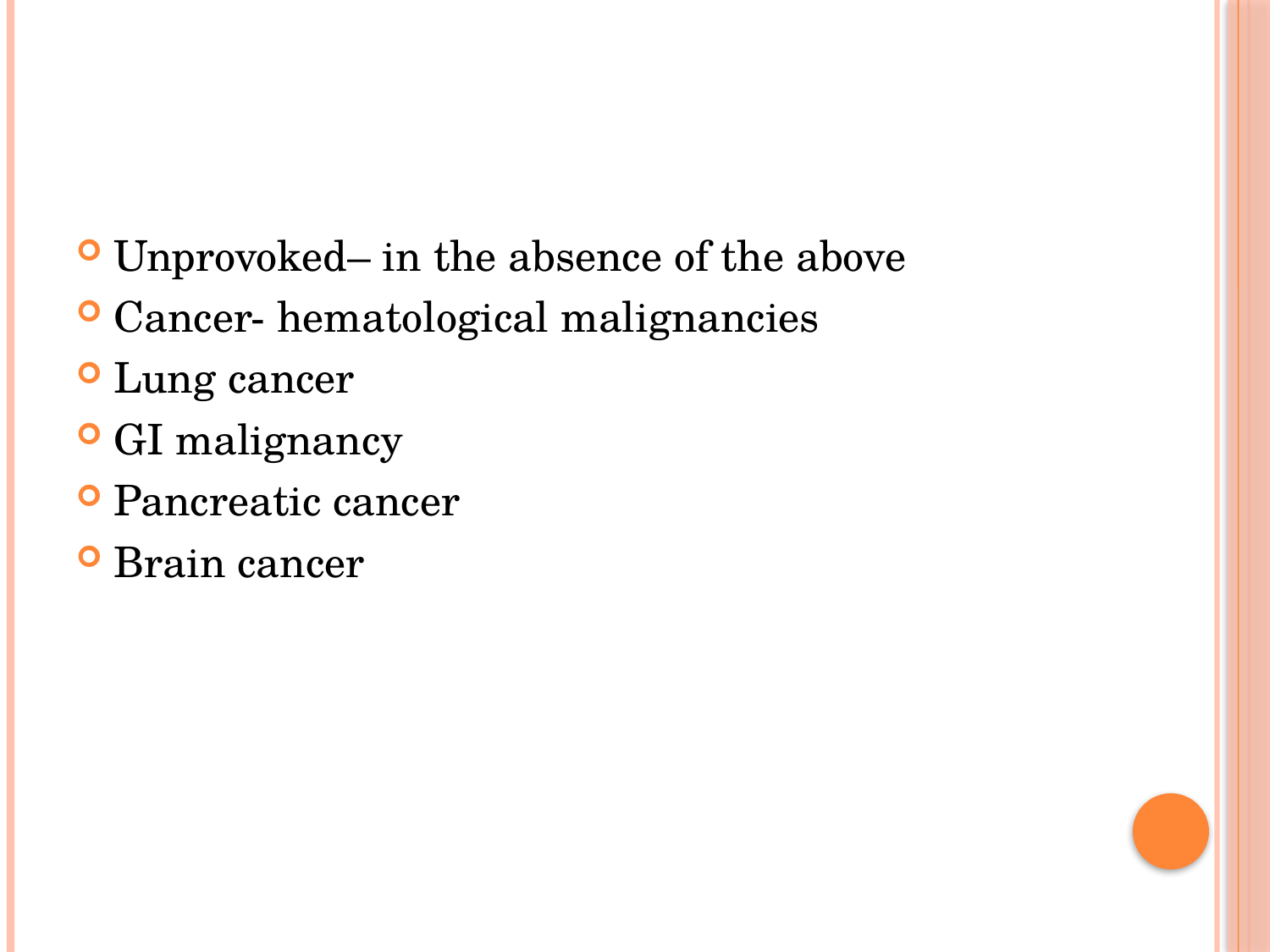

#
Unprovoked– in the absence of the above
Cancer- hematological malignancies
Lung cancer
GI malignancy
Pancreatic cancer
Brain cancer